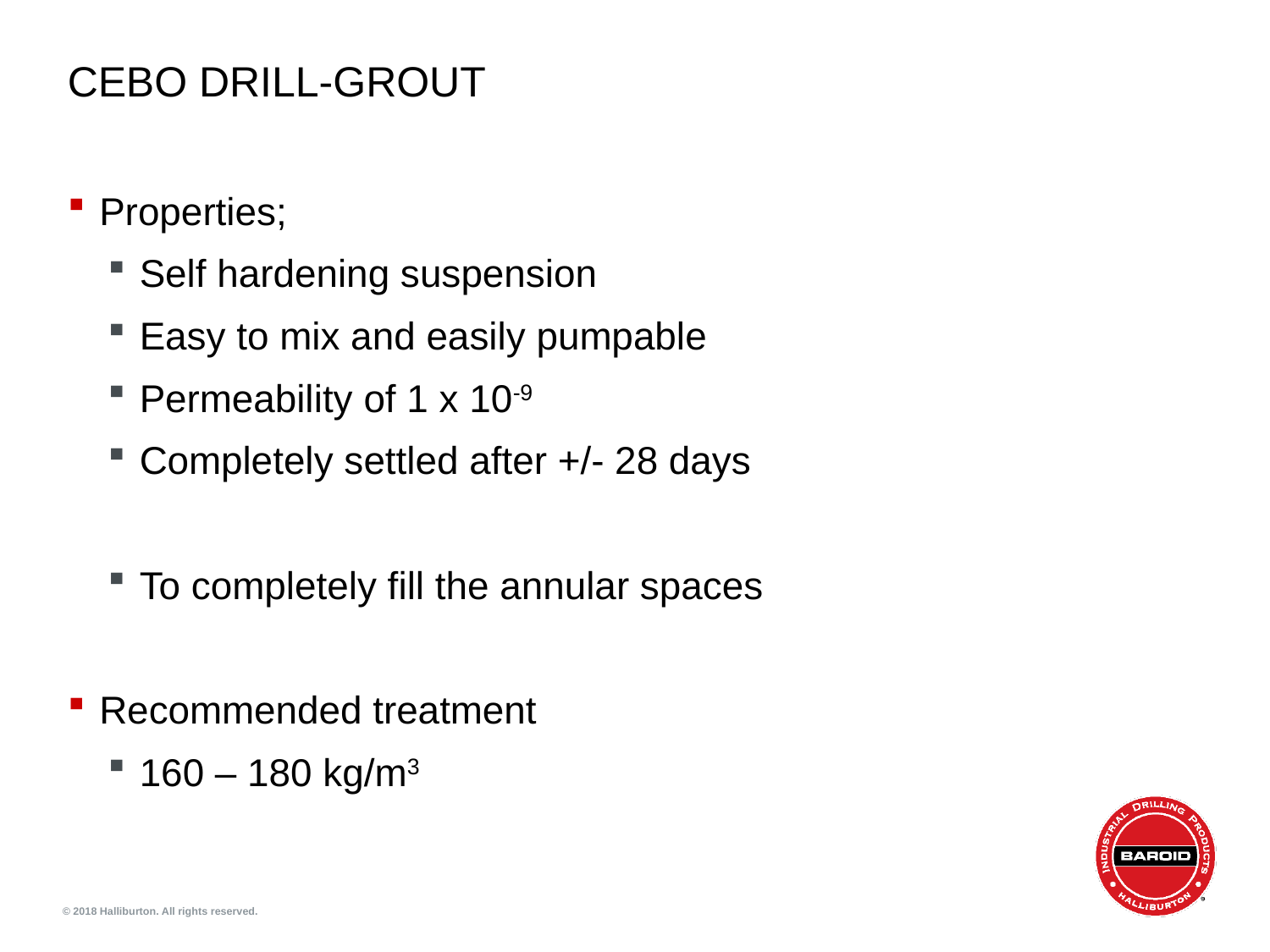

# CEBO DRILL-GROUT
Properties;
Self hardening suspension
Easy to mix and easily pumpable
Permeability of 1 x 10-9
Completely settled after +/- 28 days

To completely fill the annular spaces

Recommended treatment
160 – 180 kg/m3